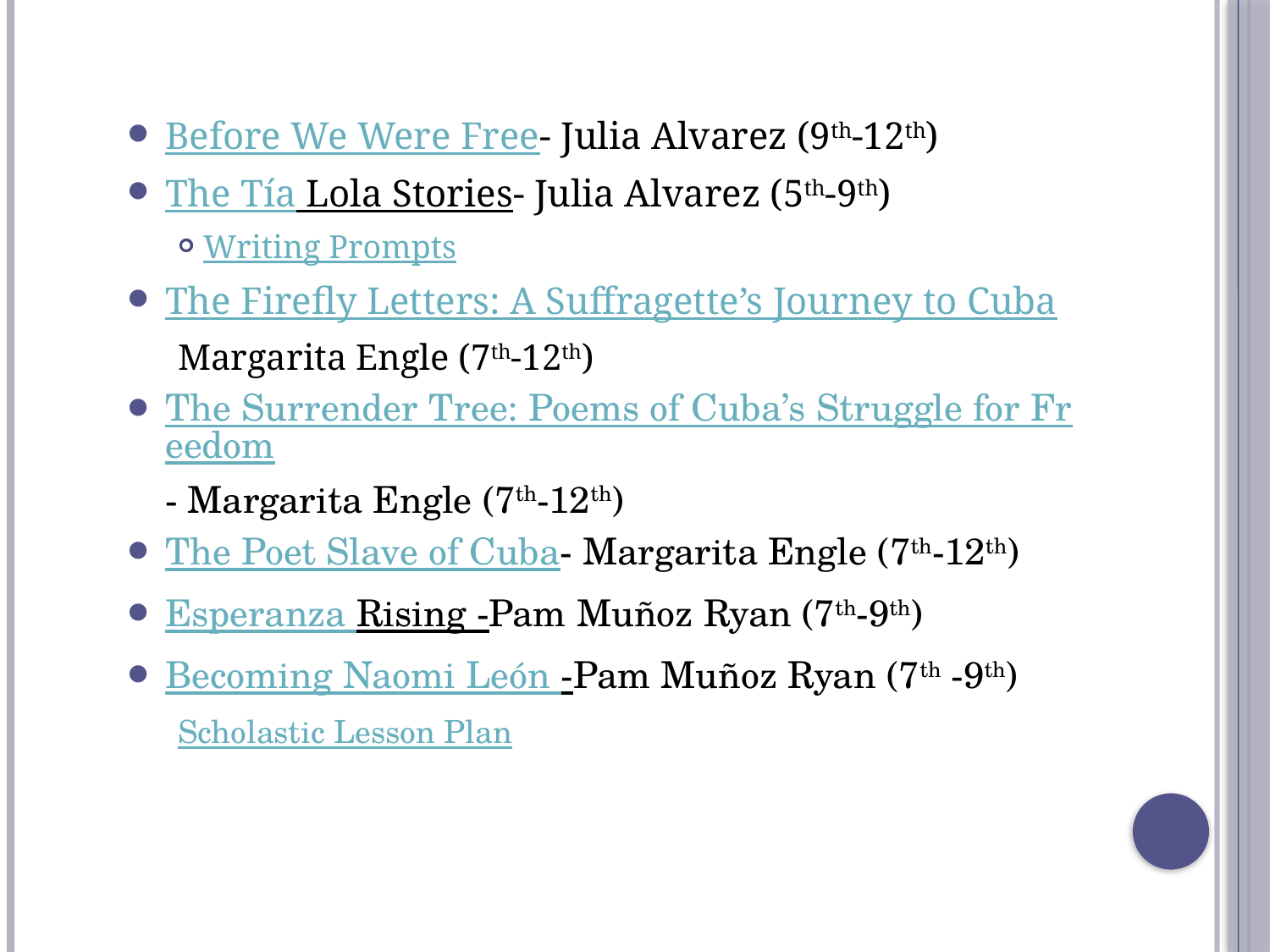

Before We Were Free- Julia Alvarez (9th-12th)
The Tía Lola Stories- Julia Alvarez (5th-9th)
Writing Prompts
The Firefly Letters: A Suffragette’s Journey to Cuba
Margarita Engle (7th-12th)
The Surrender Tree: Poems of Cuba’s Struggle for Freedom- Margarita Engle (7th-12th)
The Poet Slave of Cuba- Margarita Engle (7th-12th)
Esperanza Rising -Pam Muñoz Ryan (7th-9th)
Becoming Naomi León -Pam Muñoz Ryan (7th -9th)
Scholastic Lesson Plan